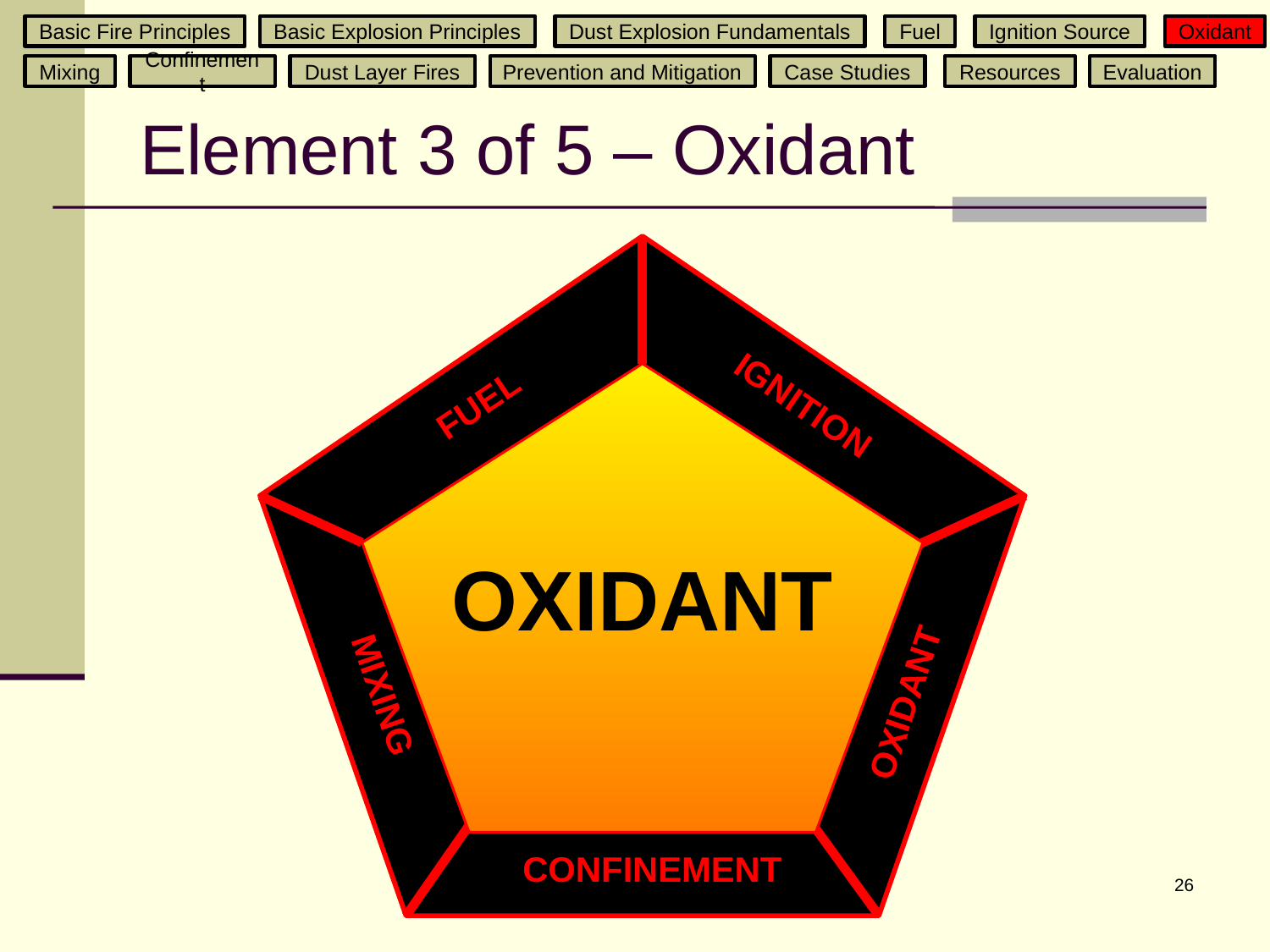

Basic Fire Principles
Basic Explosion Principles
Fuel
Ignition Source
Oxidant
Dust Explosion Fundamentals
Confinement
Case Studies
Resources
Evaluation
Mixing
Dust Layer Fires
Prevention and Mitigation
# Element 3 of 5 – Oxidant

FUEL
IGNITION
MIXING
OXIDANT
CONFINEMENT
OXIDANT
26